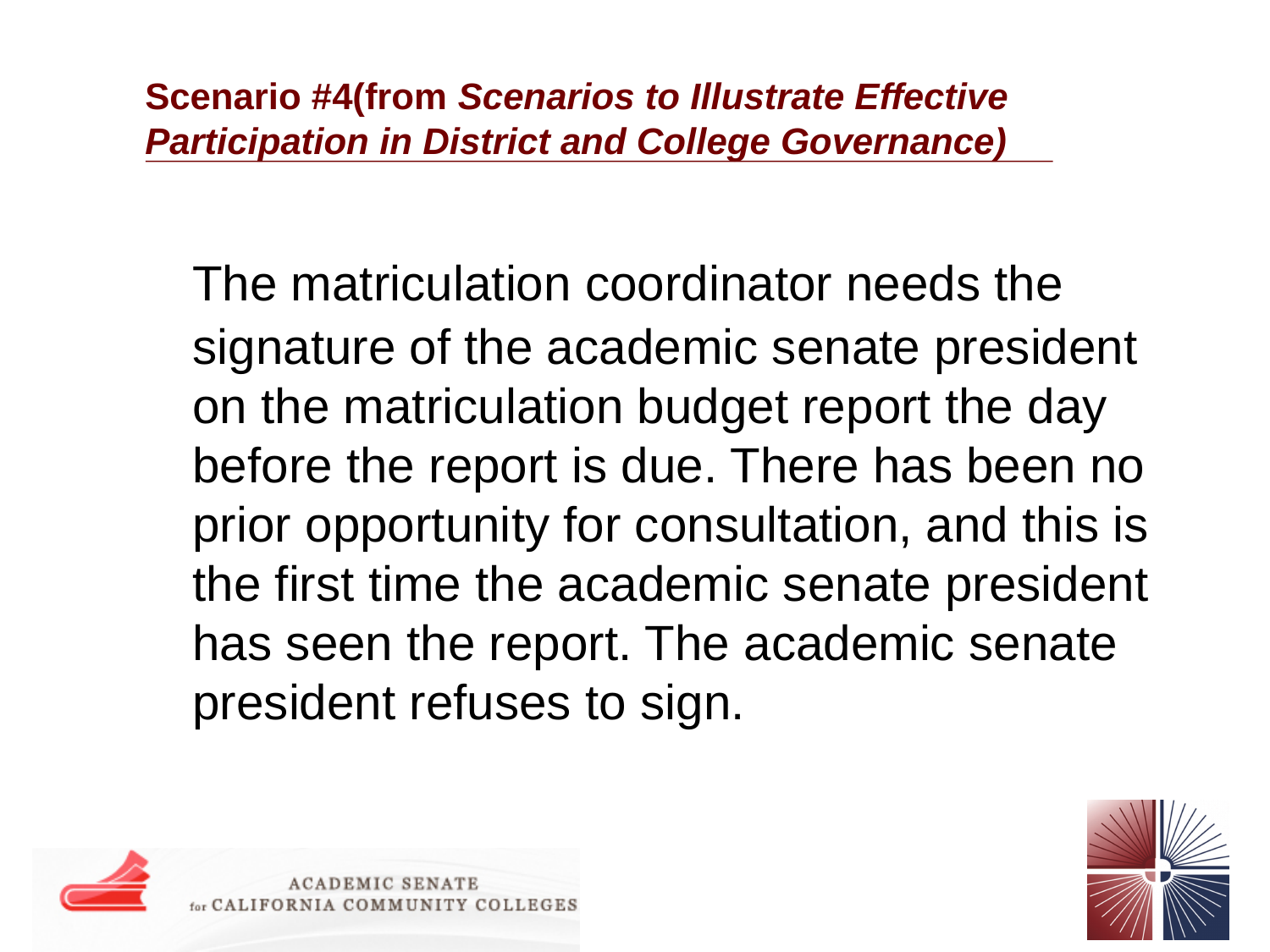

# Scenario #4(from Scenarios to Illustrate Effective Participation in District and College Governance)
	The matriculation coordinator needs the signature of the academic senate president on the matriculation budget report the day before the report is due. There has been no prior opportunity for consultation, and this is the first time the academic senate president has seen the report. The academic senate president refuses to sign.